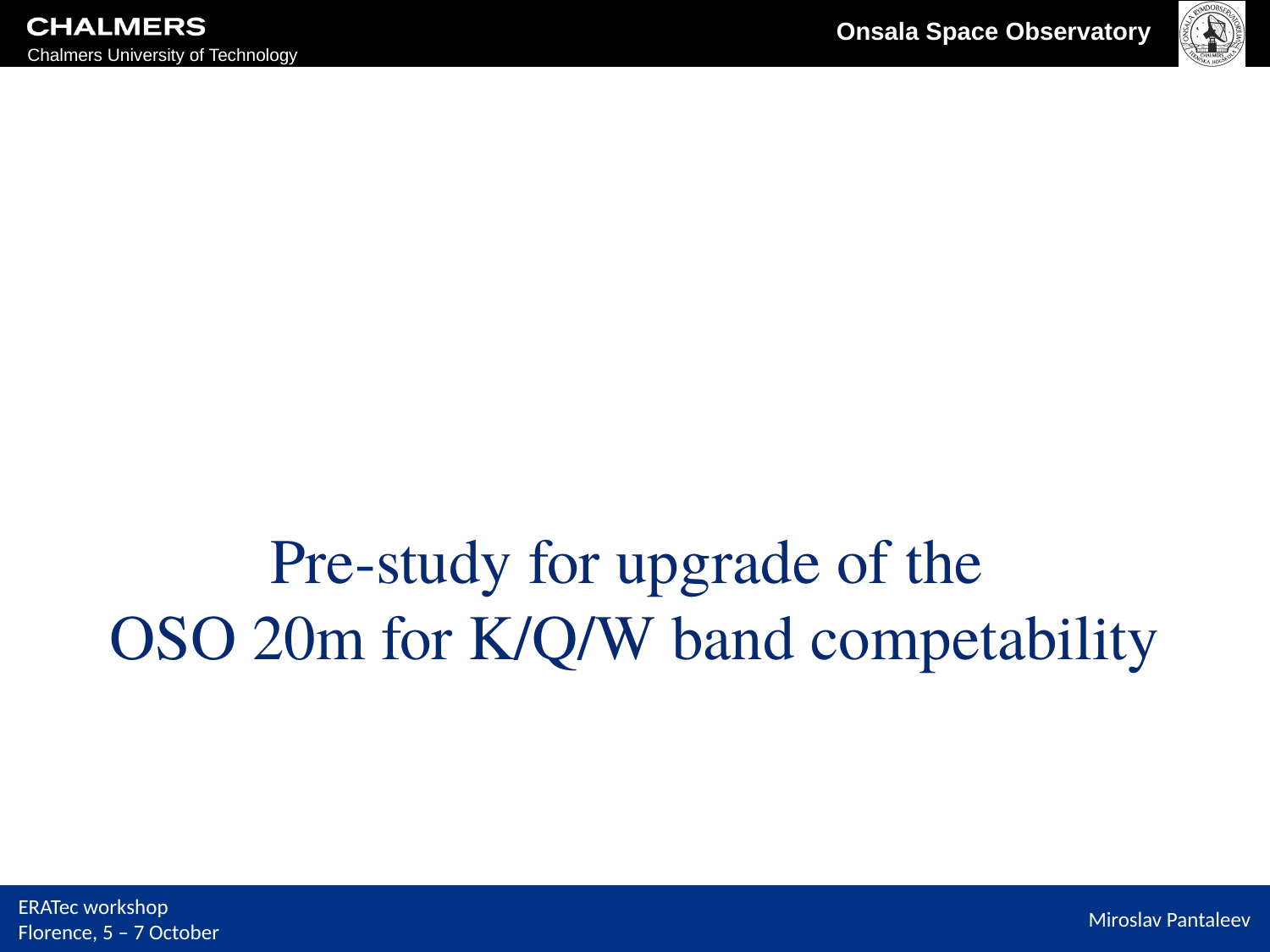

# Pre-study for upgrade of the OSO 20m for K/Q/W band competability